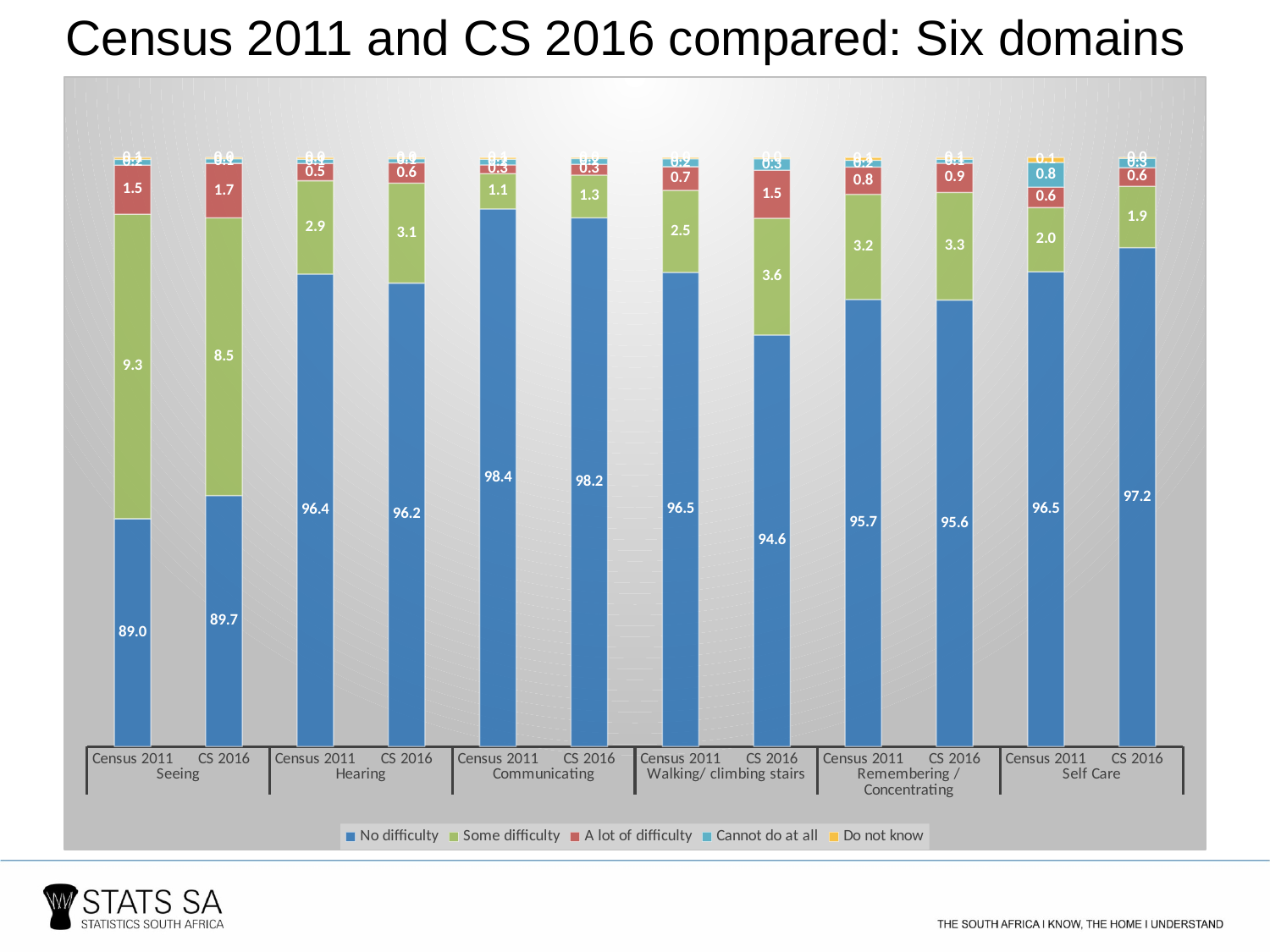

# Census 2011 and CS 2016 compared: Six domains

### Chart

| Category | No difficulty | Some difficulty | A lot of difficulty | Cannot do at all | Do not know |
|---|---|---|---|---|---|
| Census 2011 | 88.96126084718755 | 9.304708084582165 | 1.5049898787783047 | 0.17581678745279583 | 0.05322440199918068 |
| CS 2016 | 89.66882821310713 | 8.488775456207307 | 1.666971067743565 | 0.14020444351175804 | 0.03522081943024135 |
| Census 2011 | 96.43744888048256 | 2.857008211985336 | 0.524703050374633 | 0.13339227291980077 | 0.04744758423766194 |
| CS 2016 | 96.16580114037279 | 3.0521845206564526 | 0.6199914103715825 | 0.1262056163503563 | 0.03581731224882583 |
| Census 2011 | 98.42888857000874 | 1.083378123891129 | 0.2647503531167901 | 0.1729526874643591 | 0.05003026551897579 |
| CS 2016 | 98.15663250246229 | 1.3098083496731865 | 0.3309763266806829 | 0.17558749088648246 | 0.026995330297364208 |
| Census 2011 | 96.48946529040592 | 2.508395130648658 | 0.7232770037193988 | 0.2416061119934757 | 0.037256463232544945 |
| CS 2016 | 94.5746353852263 | 3.573664626221524 | 1.465531649541556 | 0.34777993795208023 | 0.03838840105853442 |
| Census 2011 | 95.66539574687447 | 3.2106651238312773 | 0.8340702474523336 | 0.20830791265248408 | 0.08156096918944931 |
| CS 2016 | 95.64720278994093 | 3.2882902909363243 | 0.8905153333358448 | 0.12392660081998763 | 0.050064984966907006 |
| Census 2011 | 96.5114385105195 | 1.9613358936451553 | 0.6248267018330876 | 0.7544522082127322 | 0.14794668578952455 |
| CS 2016 | 97.24610906020821 | 1.8782988025977831 | 0.5645369260623841 | 0.2862740925471441 | 0.024781118584481232 |